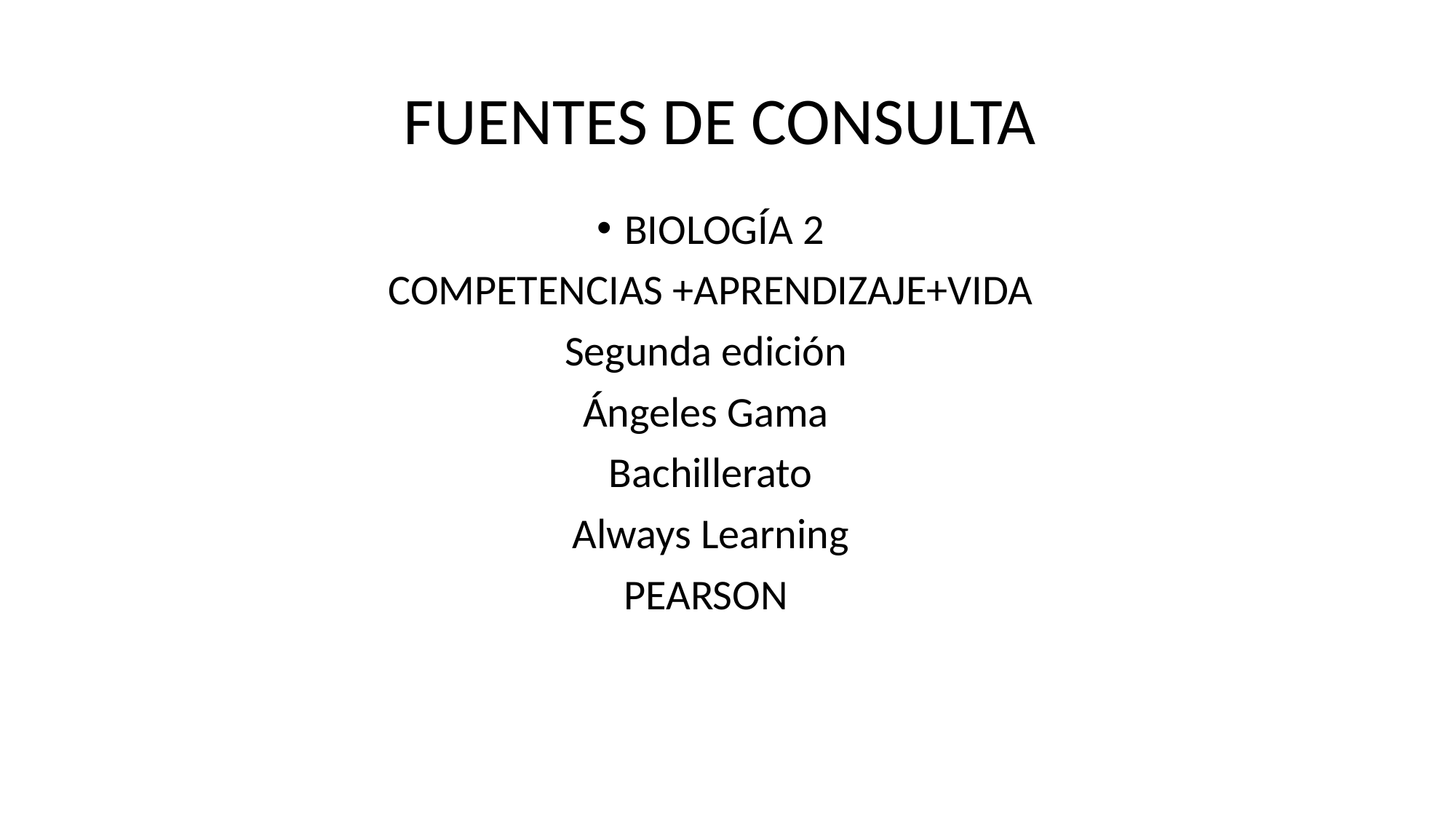

# FUENTES DE CONSULTA
BIOLOGÍA 2
COMPETENCIAS +APRENDIZAJE+VIDA
Segunda edición
Ángeles Gama
Bachillerato
Always Learning
PEARSON